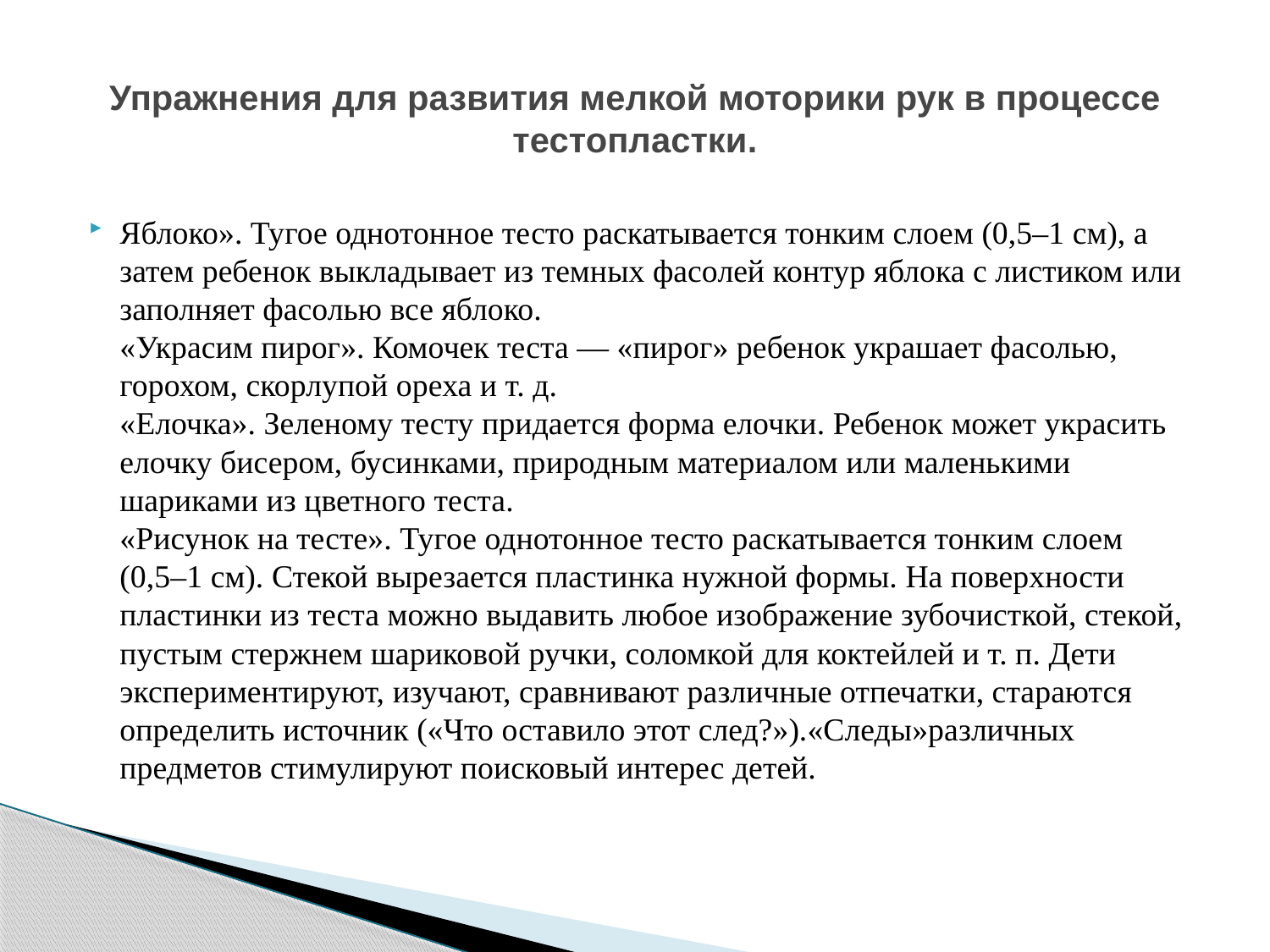

# Упражнения для развития мелкой моторики рук в процессе тестопластки.
Яблоко». Тугое однотонное тесто раскатывается тонким слоем (0,5–1 см), а затем ребенок выкладывает из темных фасолей контур яблока с листиком или заполняет фасолью все яблоко.
«Украсим пирог». Комочек теста — «пирог» ребенок украшает фасолью, горохом, скорлупой ореха и т. д.
«Елочка». Зеленому тесту придается форма елочки. Ребенок может украсить елочку бисером, бусинками, природным материалом или маленькими шариками из цветного теста.
«Рисунок на тесте». Тугое однотонное тесто раскатывается тонким слоем (0,5–1 см). Стекой вырезается пластинка нужной формы. На поверхности пластинки из теста можно выдавить любое изображение зубочисткой, стекой, пустым стержнем шариковой ручки, соломкой для коктейлей и т. п. Дети экспериментируют, изучают, сравнивают различные отпечатки, стараются определить источник («Что оставило этот след?»).«Следы»различных предметов стимулируют поисковый интерес детей.